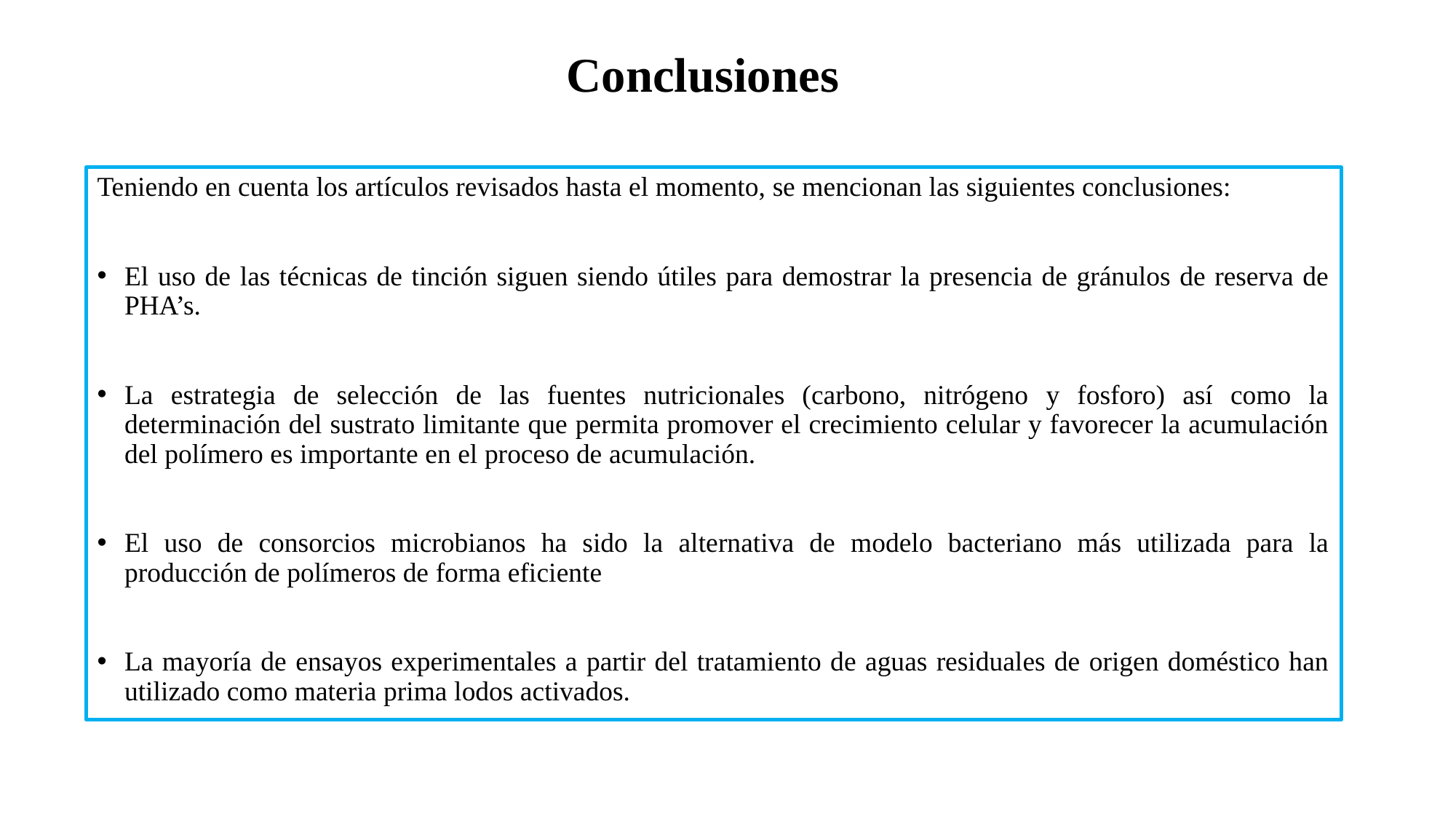

# Conclusiones
Teniendo en cuenta los artículos revisados hasta el momento, se mencionan las siguientes conclusiones:

El uso de las técnicas de tinción siguen siendo útiles para demostrar la presencia de gránulos de reserva de PHA’s.

La estrategia de selección de las fuentes nutricionales (carbono, nitrógeno y fosforo) así como la determinación del sustrato limitante que permita promover el crecimiento celular y favorecer la acumulación del polímero es importante en el proceso de acumulación.

El uso de consorcios microbianos ha sido la alternativa de modelo bacteriano más utilizada para la producción de polímeros de forma eficiente

La mayoría de ensayos experimentales a partir del tratamiento de aguas residuales de origen doméstico han utilizado como materia prima lodos activados.